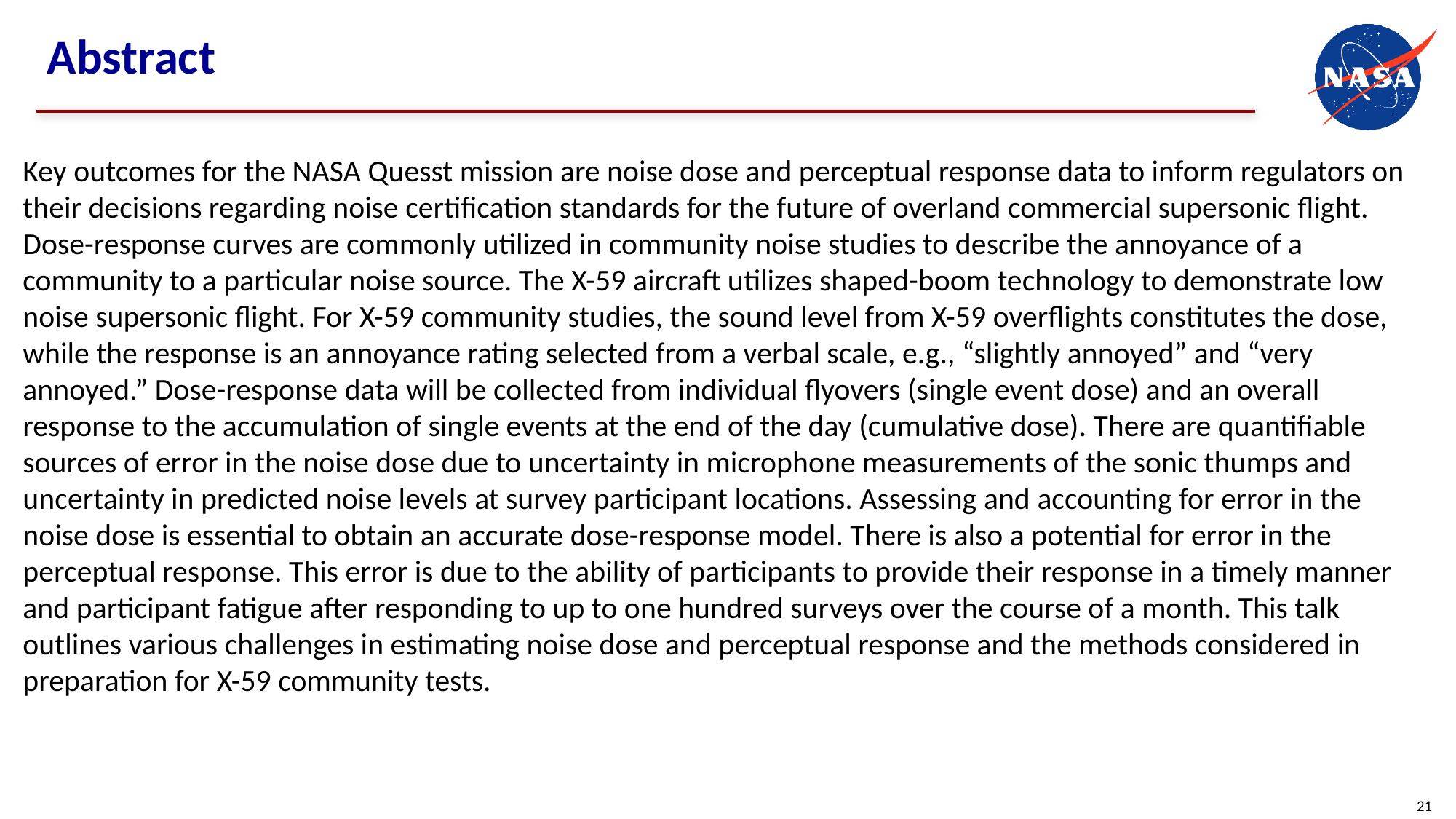

# Abstract
Key outcomes for the NASA Quesst mission are noise dose and perceptual response data to inform regulators on their decisions regarding noise certification standards for the future of overland commercial supersonic flight. Dose-response curves are commonly utilized in community noise studies to describe the annoyance of a community to a particular noise source. The X-59 aircraft utilizes shaped-boom technology to demonstrate low noise supersonic flight. For X-59 community studies, the sound level from X-59 overflights constitutes the dose, while the response is an annoyance rating selected from a verbal scale, e.g., “slightly annoyed” and “very annoyed.” Dose-response data will be collected from individual flyovers (single event dose) and an overall response to the accumulation of single events at the end of the day (cumulative dose). There are quantifiable sources of error in the noise dose due to uncertainty in microphone measurements of the sonic thumps and uncertainty in predicted noise levels at survey participant locations. Assessing and accounting for error in the noise dose is essential to obtain an accurate dose-response model. There is also a potential for error in the perceptual response. This error is due to the ability of participants to provide their response in a timely manner and participant fatigue after responding to up to one hundred surveys over the course of a month. This talk outlines various challenges in estimating noise dose and perceptual response and the methods considered in preparation for X-59 community tests.